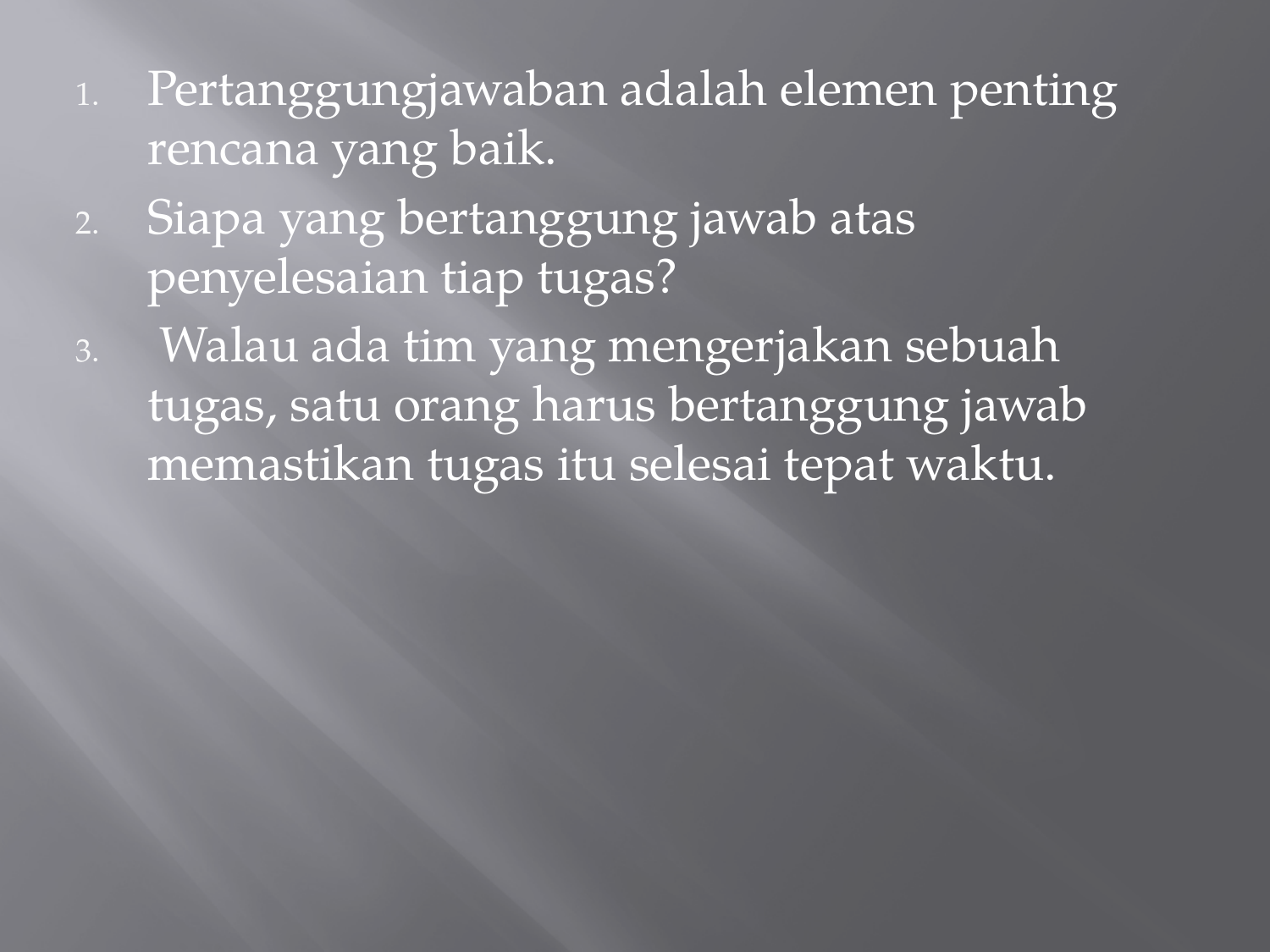

Pertanggungjawaban adalah elemen penting rencana yang baik.
Siapa yang bertanggung jawab atas penyelesaian tiap tugas?
 Walau ada tim yang mengerjakan sebuah tugas, satu orang harus bertanggung jawab memastikan tugas itu selesai tepat waktu.